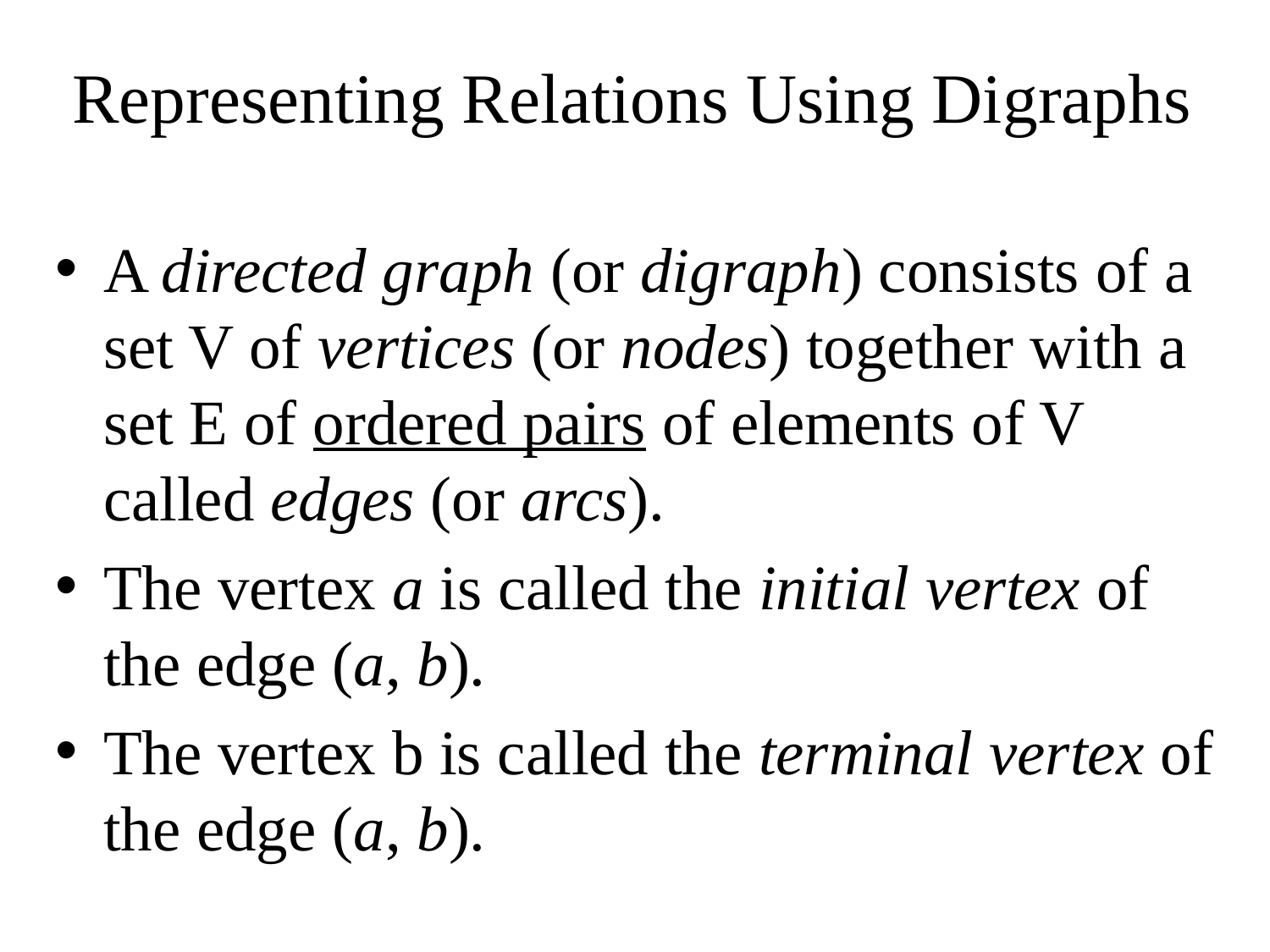

# Representing Relations Using Digraphs
A directed graph (or digraph) consists of a set V of vertices (or nodes) together with a set E of ordered pairs of elements of V called edges (or arcs).
The vertex a is called the initial vertex of the edge (a, b).
The vertex b is called the terminal vertex of the edge (a, b).